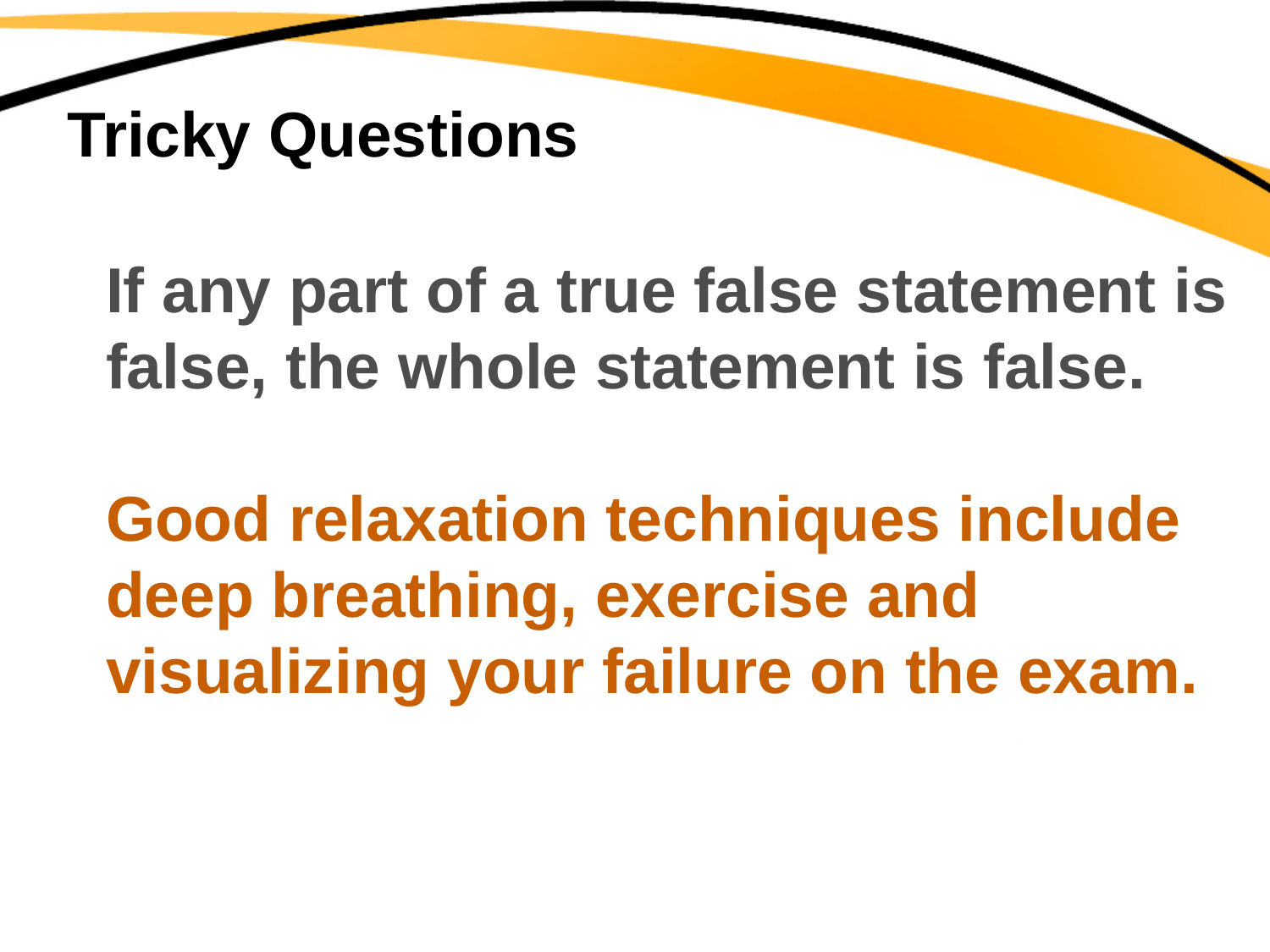

# Tricky Questions
If any part of a true false statement is
false, the whole statement is false.

Good relaxation techniques include
deep breathing, exercise and
visualizing your failure on the exam.